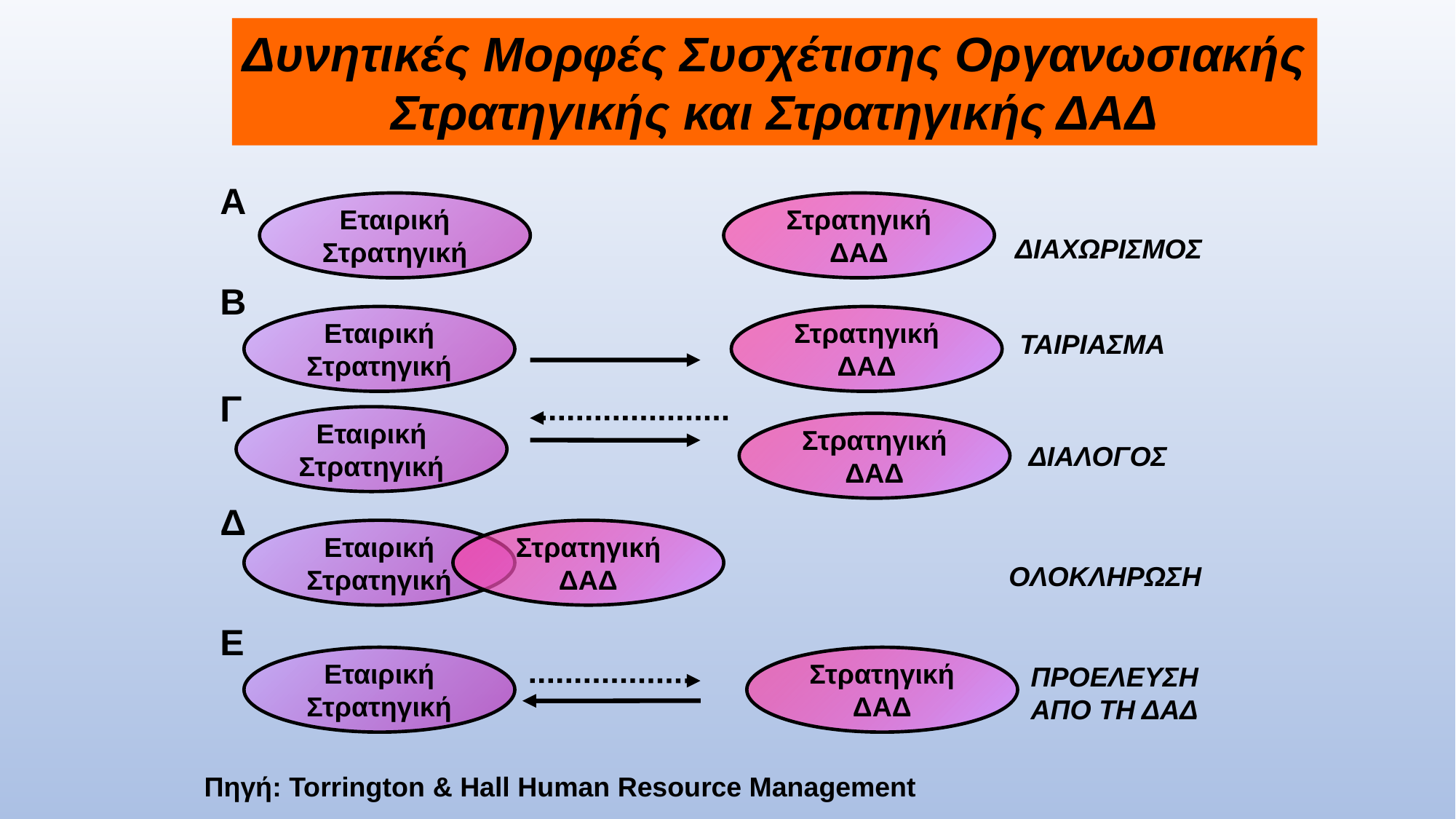

Δυνητικές Μορφές Συσχέτισης Οργανωσιακής
Στρατηγικής και Στρατηγικής ΔΑΔ
Α
Εταιρική
Στρατηγική
Στρατηγική
ΔΑΔ
ΔΙΑΧΩΡΙΣΜΟΣ
Β
Εταιρική
Στρατηγική
Στρατηγική
ΔΑΔ
ΤΑΙΡΙΑΣΜΑ

Γ
Εταιρική
Στρατηγική
Στρατηγική
ΔΑΔ
ΔΙΑΛΟΓΟΣ

Δ
Εταιρική
Στρατηγική
Στρατηγική
ΔΑΔ
ΟΛΟΚΛΗΡΩΣΗ
Ε
Εταιρική
Στρατηγική
Στρατηγική
ΔΑΔ
ΠΡΟΕΛΕΥΣΗ
ΑΠΟ ΤΗ ΔΑΔ

Πηγή: Torrington & Hall Human Resource Management